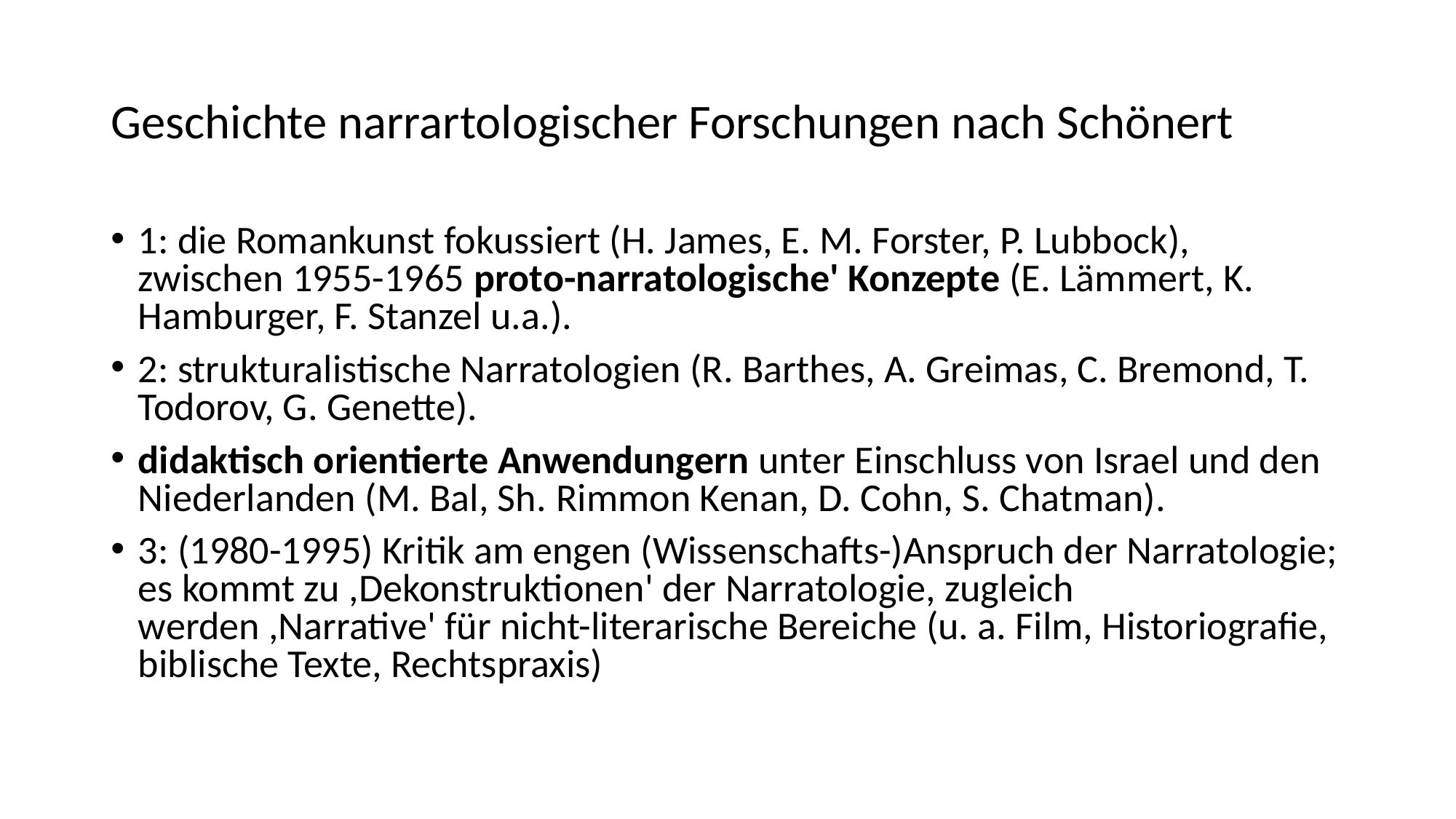

# Geschichte narrartologischer Forschungen nach Schönert
1: die Romankunst fokussiert (H. James, E. M. Forster, P. Lubbock), zwischen 1955-1965 proto-narratologische' Konzepte (E. Lämmert, K. Hamburger, F. Stanzel u.a.).
2: strukturalistische Narratologien (R. Barthes, A. Greimas, C. Bremond, T. Todorov, G. Genette).
didaktisch orientierte Anwendungern unter Einschluss von Israel und den Niederlanden (M. Bal, Sh. Rimmon Kenan, D. Cohn, S. Chatman).
3: (1980-1995) Kritik am engen (Wissenschafts-)Anspruch der Narratologie; es kommt zu ,Dekonstruktionen' der Narratologie, zugleich werden ,Narrative' für nicht-literarische Bereiche (u. a. Film, Historiografie, biblische Texte, Rechtspraxis)